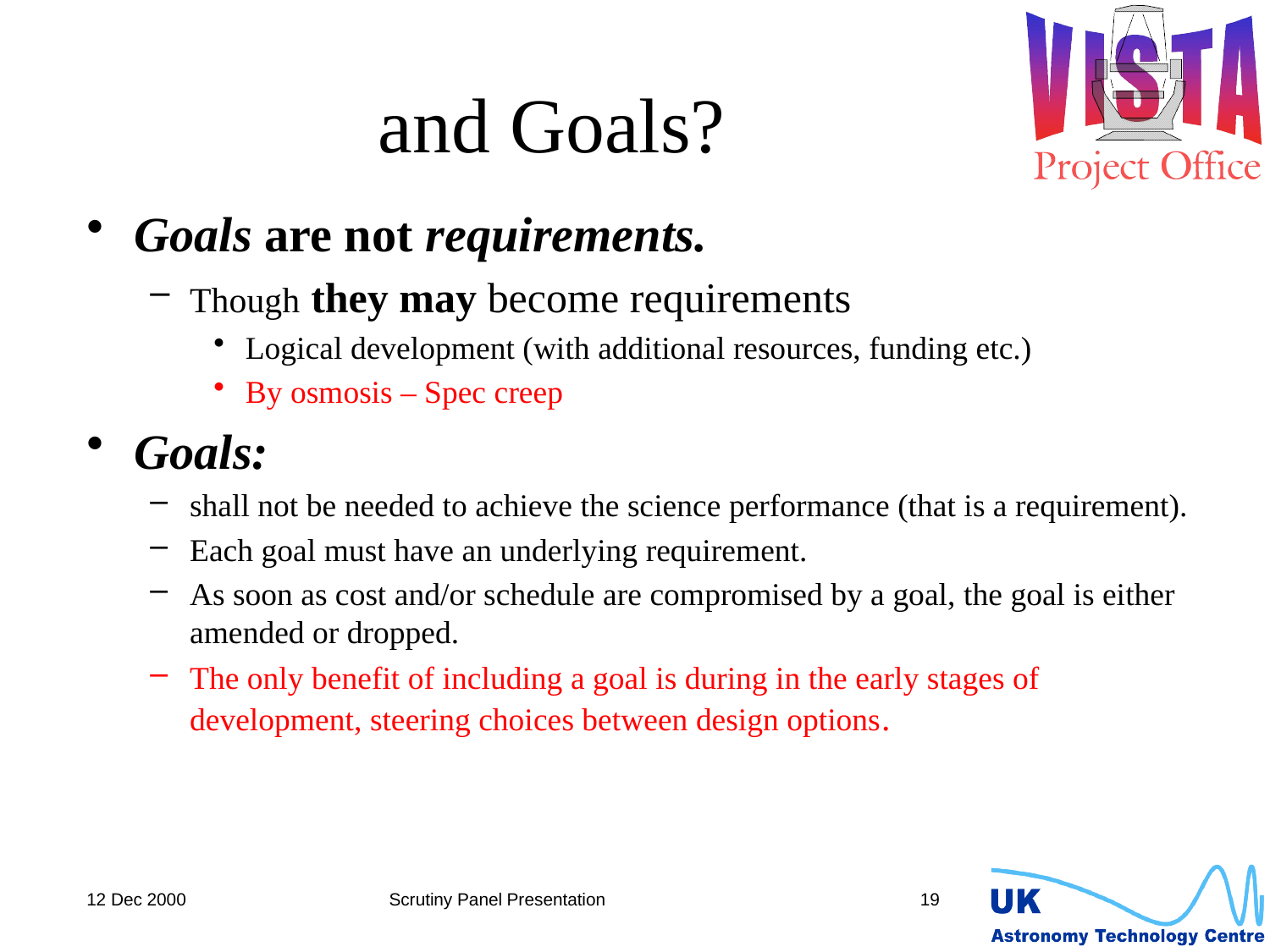

# and Goals?
Goals are not requirements.
Though they may become requirements
Logical development (with additional resources, funding etc.)
By osmosis – Spec creep
Goals:
shall not be needed to achieve the science performance (that is a requirement).
Each goal must have an underlying requirement.
As soon as cost and/or schedule are compromised by a goal, the goal is either amended or dropped.
The only benefit of including a goal is during in the early stages of development, steering choices between design options.

12 Dec 2000
Scrutiny Panel Presentation
19